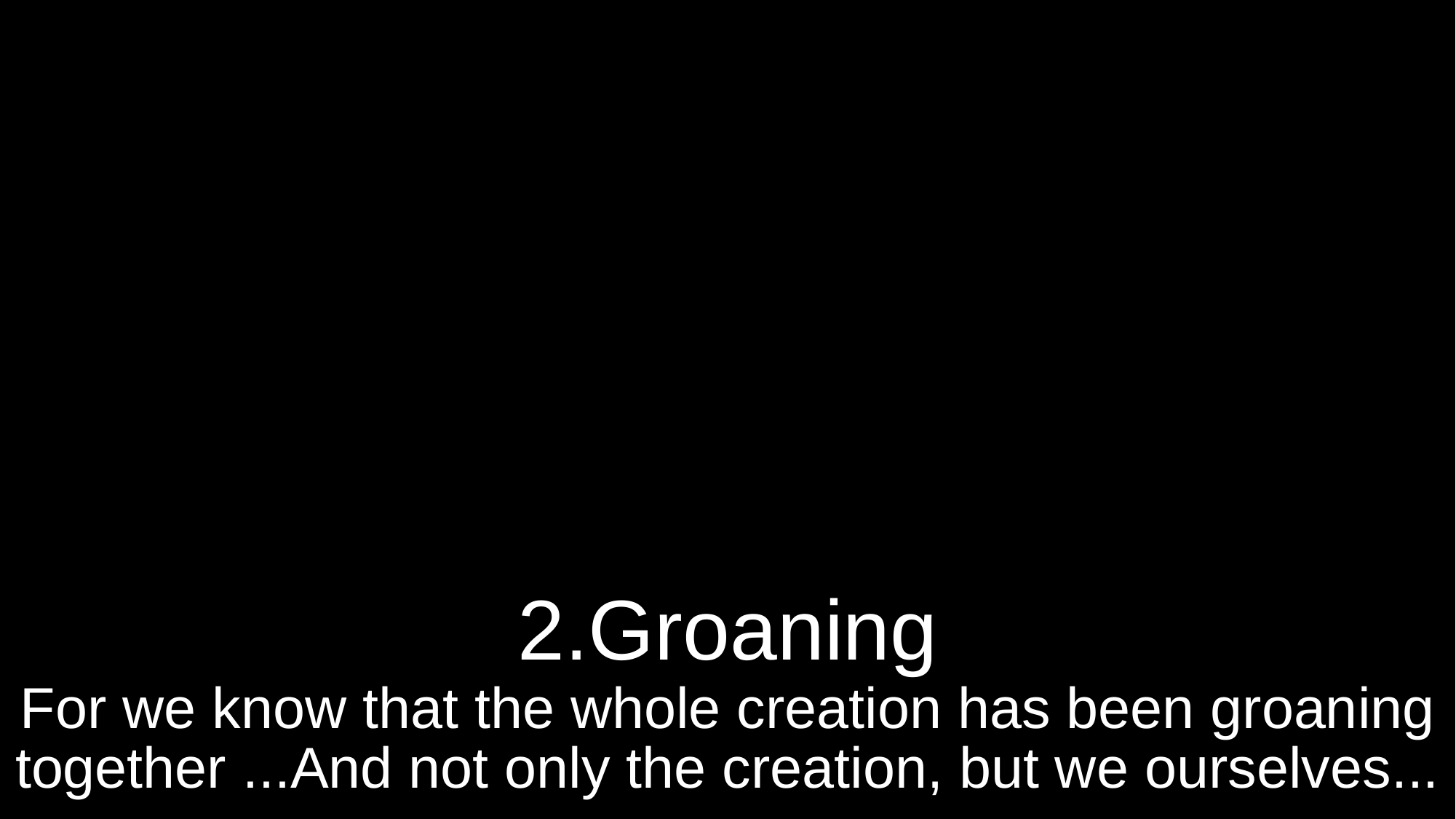

2.Groaning
For we know that the whole creation has been groaning
together ...And not only the creation, but we ourselves...